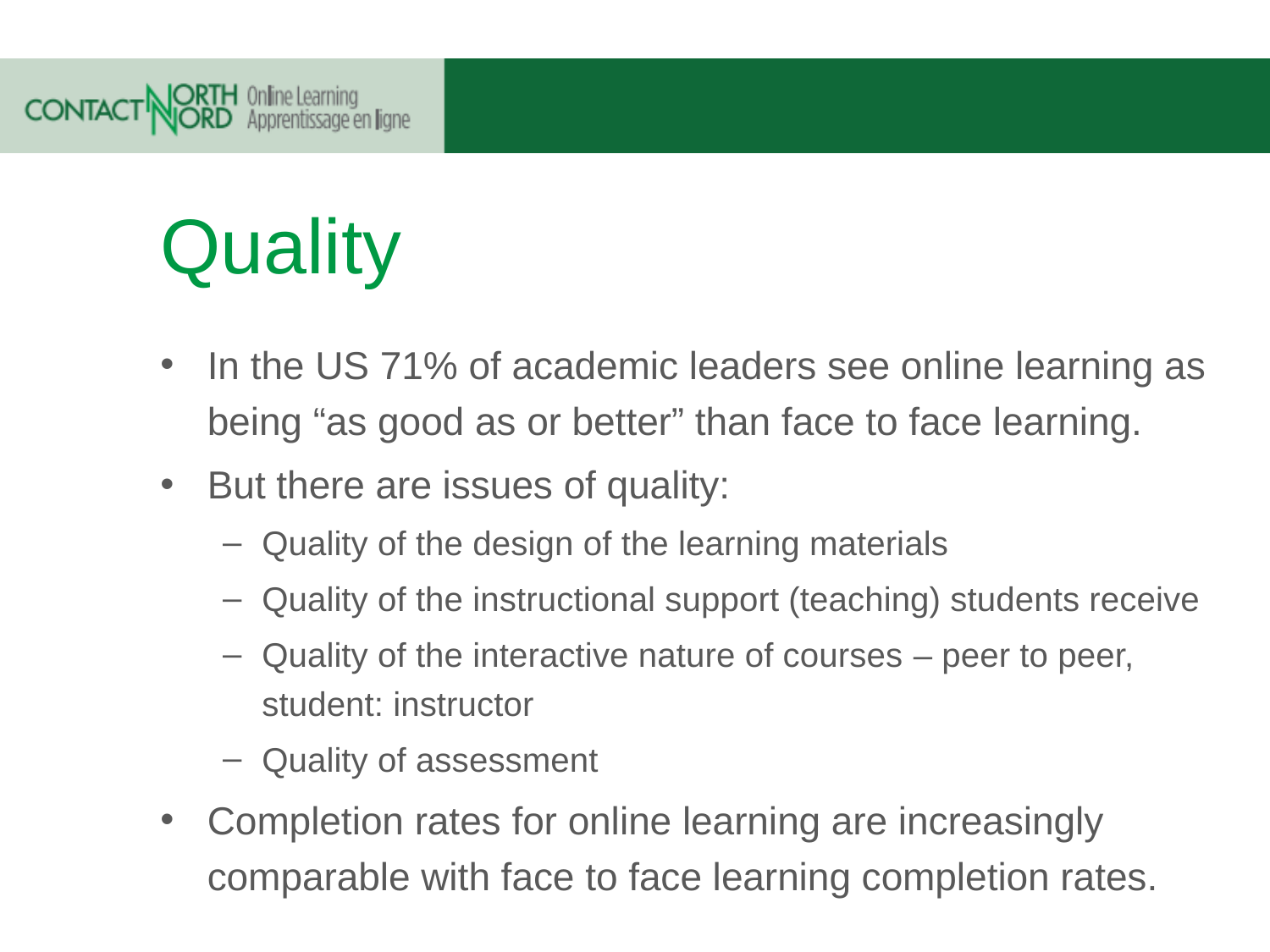

# Quality
In the US 71% of academic leaders see online learning as being “as good as or better” than face to face learning.
But there are issues of quality:
Quality of the design of the learning materials
Quality of the instructional support (teaching) students receive
Quality of the interactive nature of courses – peer to peer, student: instructor
Quality of assessment
Completion rates for online learning are increasingly comparable with face to face learning completion rates.